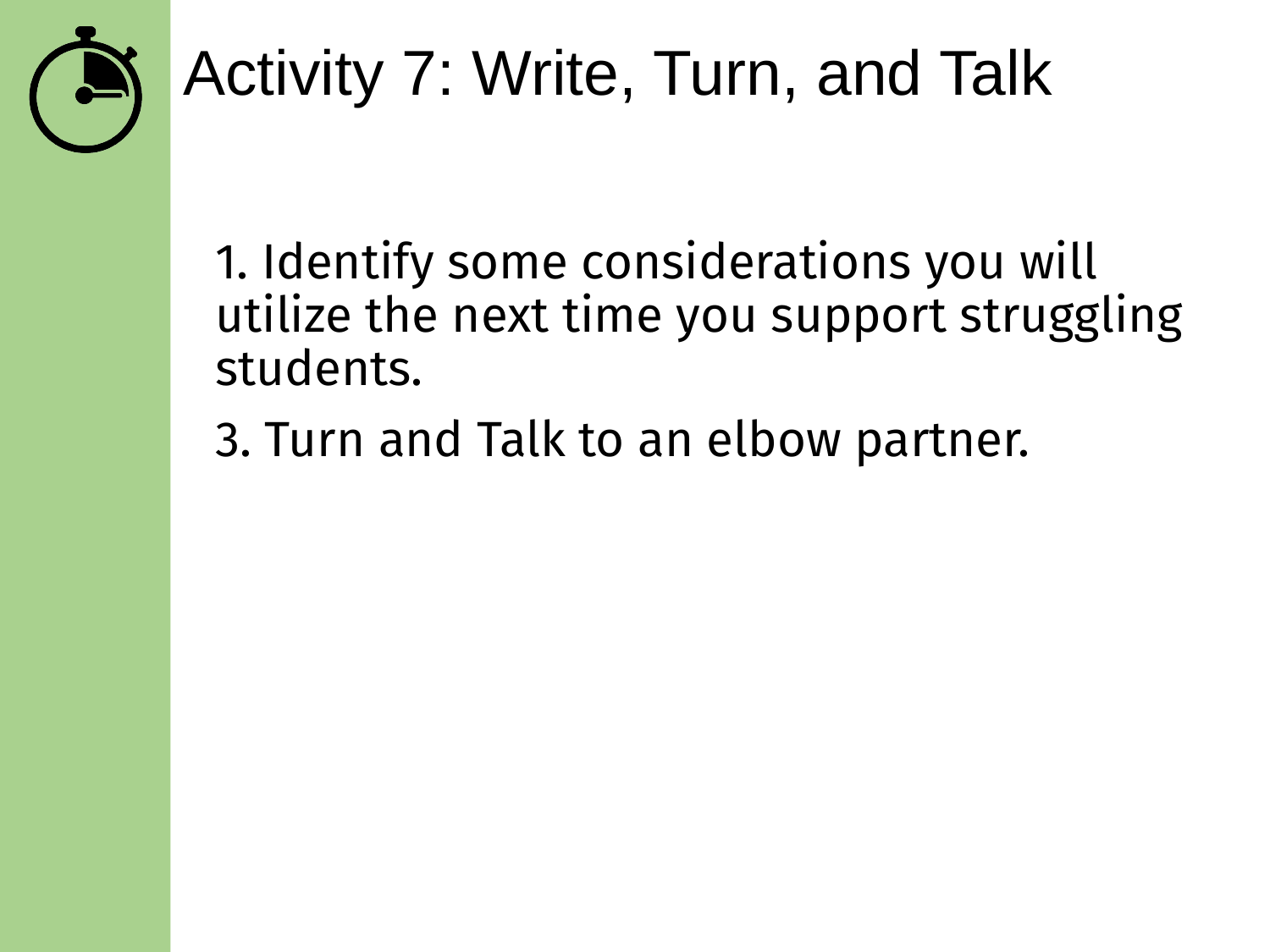

# Activity 7: Write, Turn, and Talk

1. Identify some considerations you will utilize the next time you support struggling students.
3. Turn and Talk to an elbow partner.